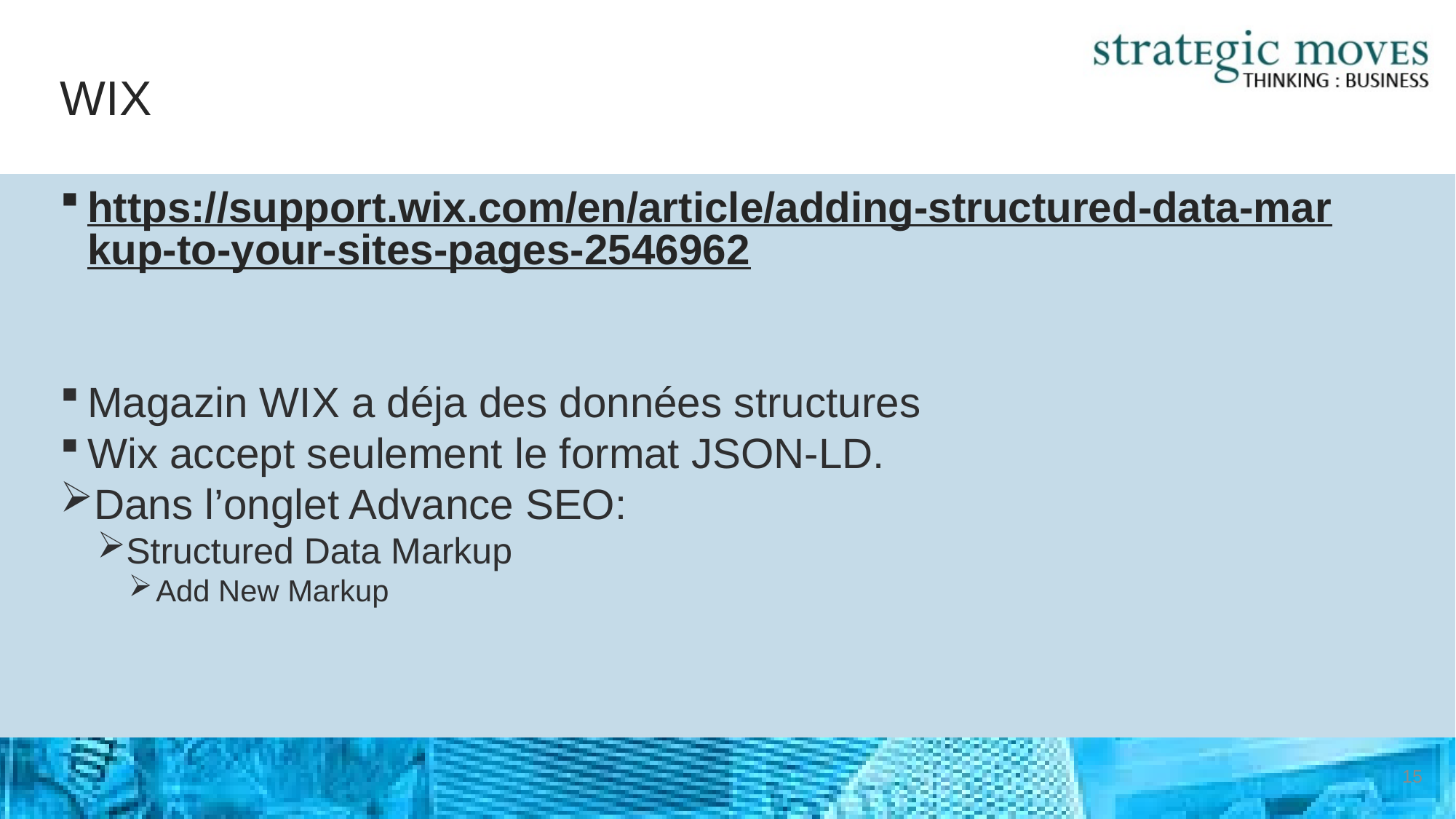

# WIX
https://support.wix.com/en/article/adding-structured-data-markup-to-your-sites-pages-2546962

Magazin WIX a déja des données structures
Wix accept seulement le format JSON-LD.
Dans l’onglet Advance SEO:
Structured Data Markup
Add New Markup

15